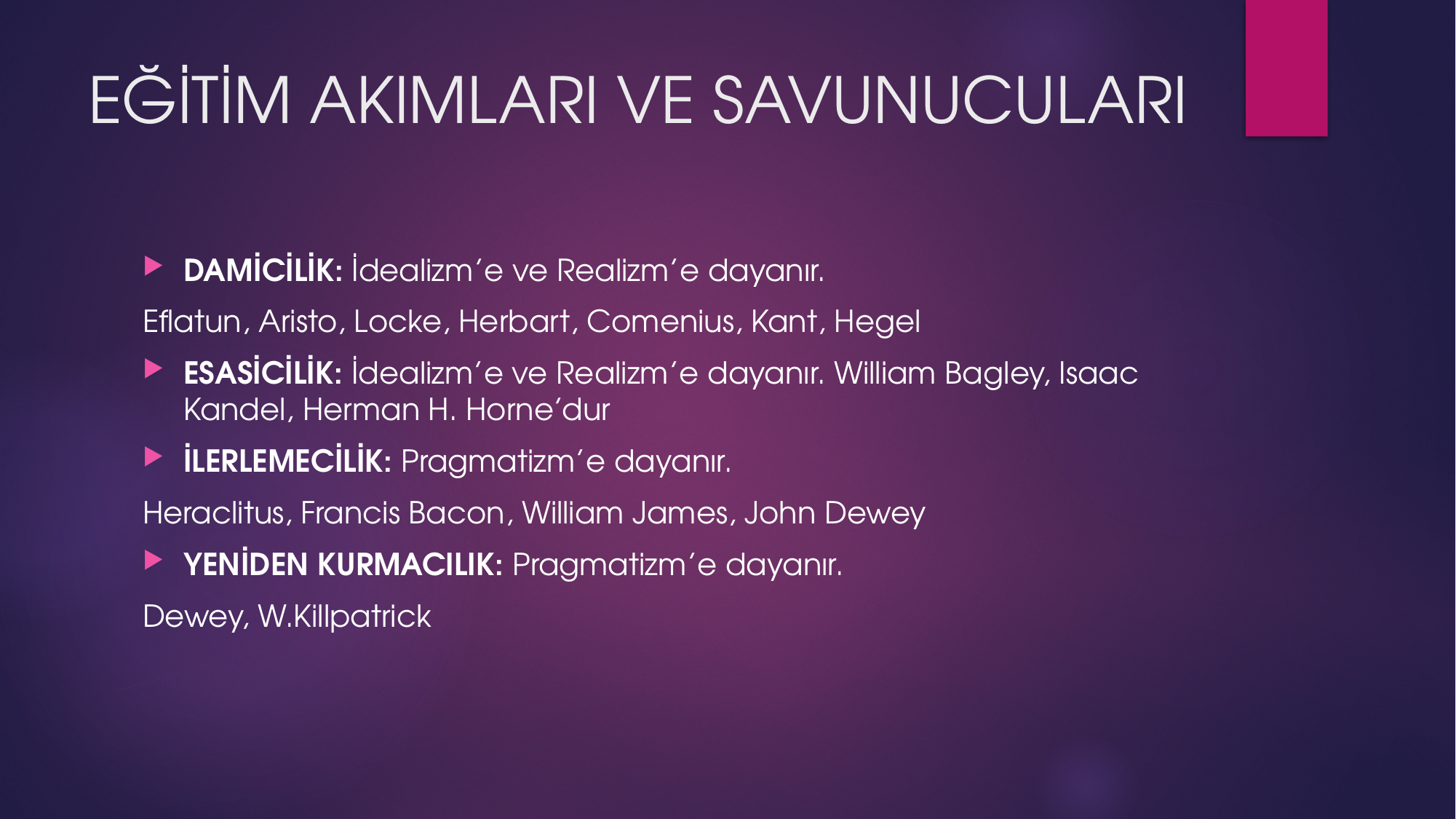

# EĞİTİM AKIMLARI VE SAVUNUCULARI
DAMİCİLİK: İdealizm’e ve Realizm’e dayanır.
Eflatun, Aristo, Locke, Herbart, Comenius, Kant, Hegel
ESASİCİLİK: İdealizm’e ve Realizm’e dayanır. William Bagley, Isaac Kandel, Herman H. Horne’dur
İLERLEMECİLİK: Pragmatizm’e dayanır.
Heraclitus, Francis Bacon, William James, John Dewey
YENİDEN KURMACILIK: Pragmatizm’e dayanır.
Dewey, W.Killpatrick